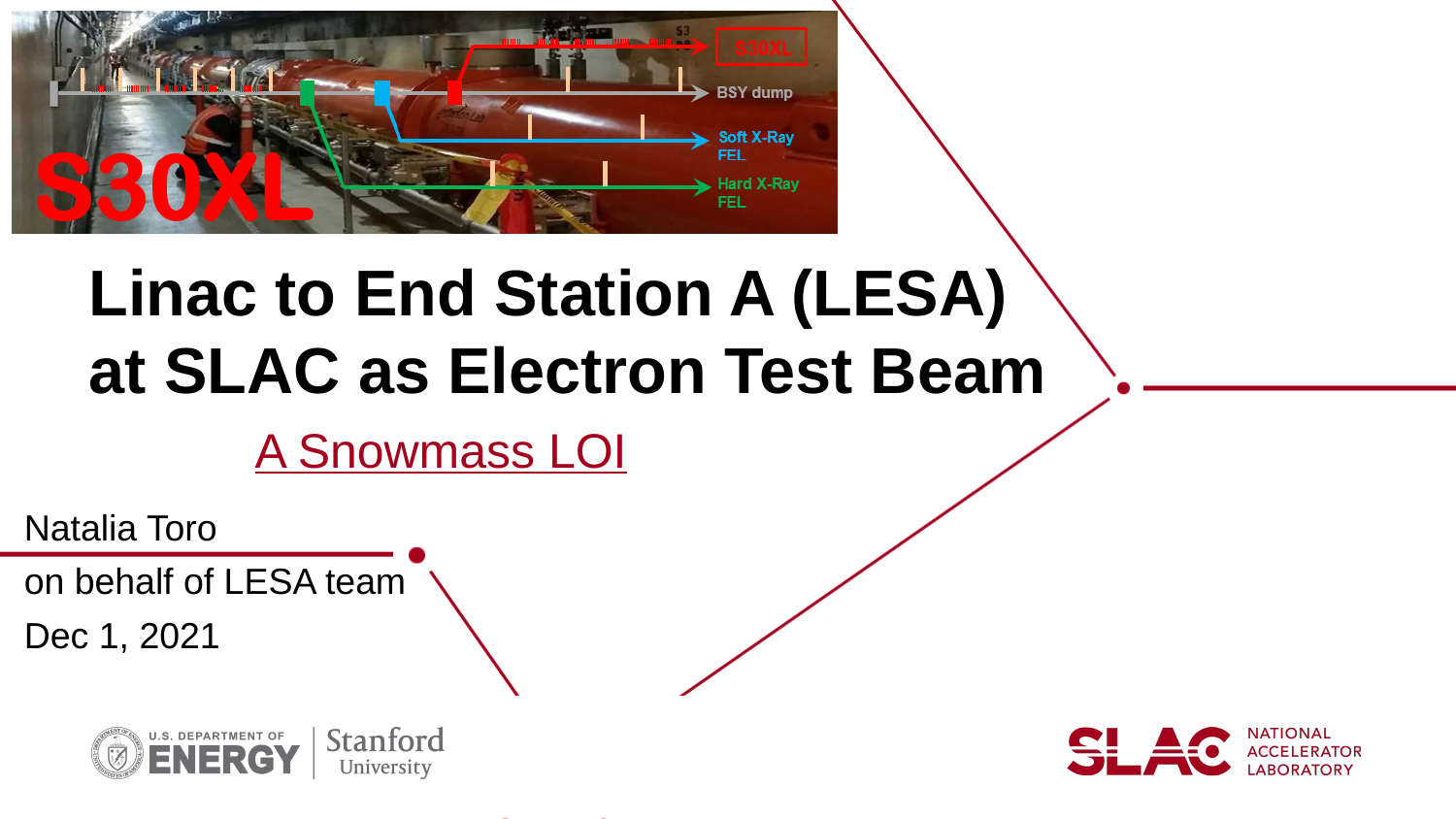

# Linac to End Station A (LESA) at SLAC as Electron Test Beam
A Snowmass LOI
Natalia Toro
on behalf of LESA team
Dec 1, 2021